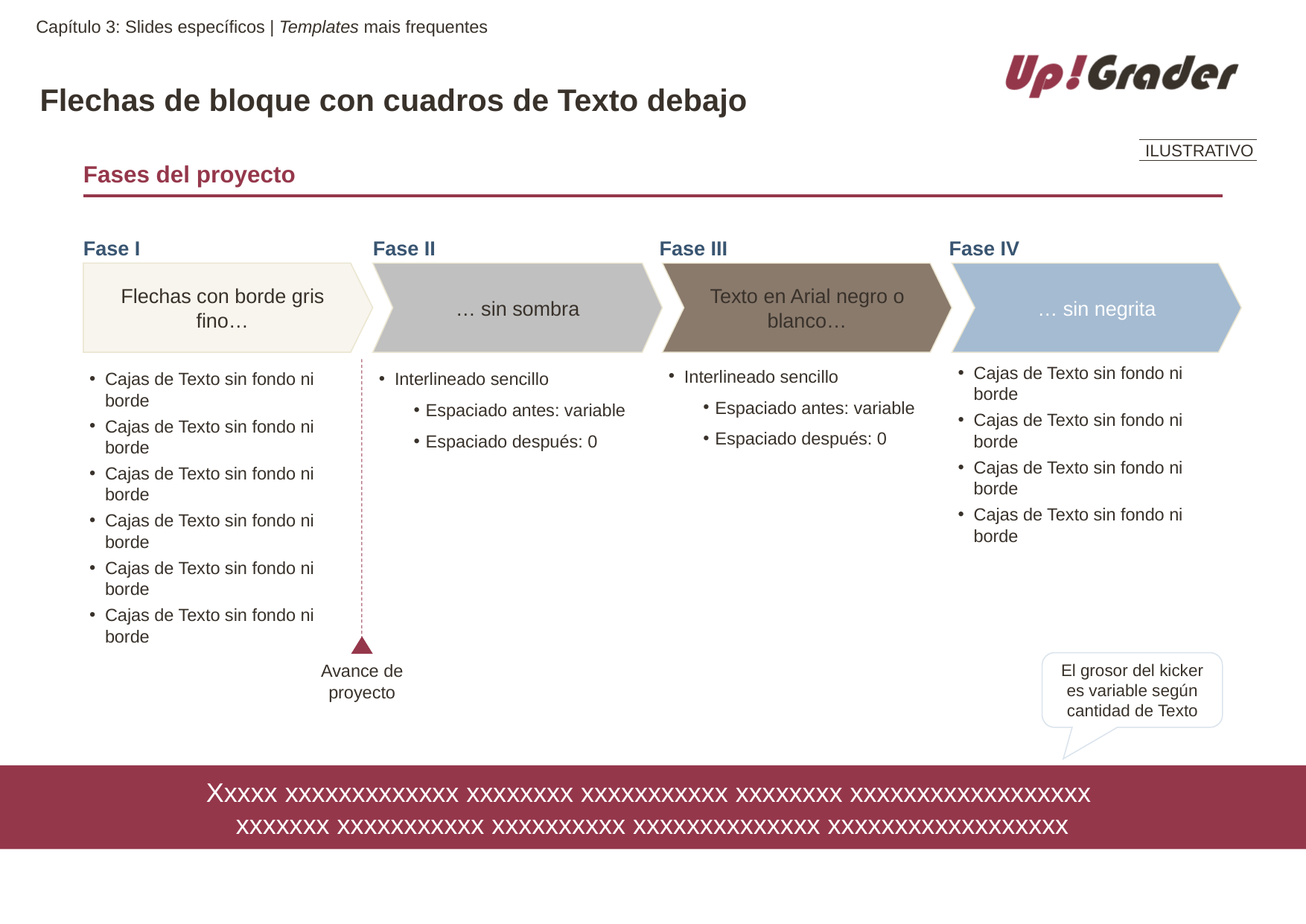

Capítulo 3: Slides específicos | Templates mais frequentes
# Flechas de bloque con cuadros de Texto debajo
ILUSTRATIVO
Fases del proyecto
Fase I
Fase II
Fase III
Fase IV
Flechas con borde gris fino…
… sin sombra
Texto en Arial negro o blanco…
… sin negrita
Cajas de Texto sin fondo ni borde
Cajas de Texto sin fondo ni borde
Cajas de Texto sin fondo ni borde
Cajas de Texto sin fondo ni borde

Interlineado sencillo
Espaciado antes: variable
Espaciado después: 0
Cajas de Texto sin fondo ni borde
Cajas de Texto sin fondo ni borde
Cajas de Texto sin fondo ni borde
Cajas de Texto sin fondo ni borde
Cajas de Texto sin fondo ni borde
Cajas de Texto sin fondo ni borde
Interlineado sencillo
Espaciado antes: variable
Espaciado después: 0

El grosor del kicker es variable según cantidad de Texto
Avance de proyecto
Xxxxx xxxxxxxxxxxxx xxxxxxxx xxxxxxxxxxx xxxxxxxx xxxxxxxxxxxxxxxxxx
xxxxxxx xxxxxxxxxxx xxxxxxxxxx xxxxxxxxxxxxxx xxxxxxxxxxxxxxxxxx